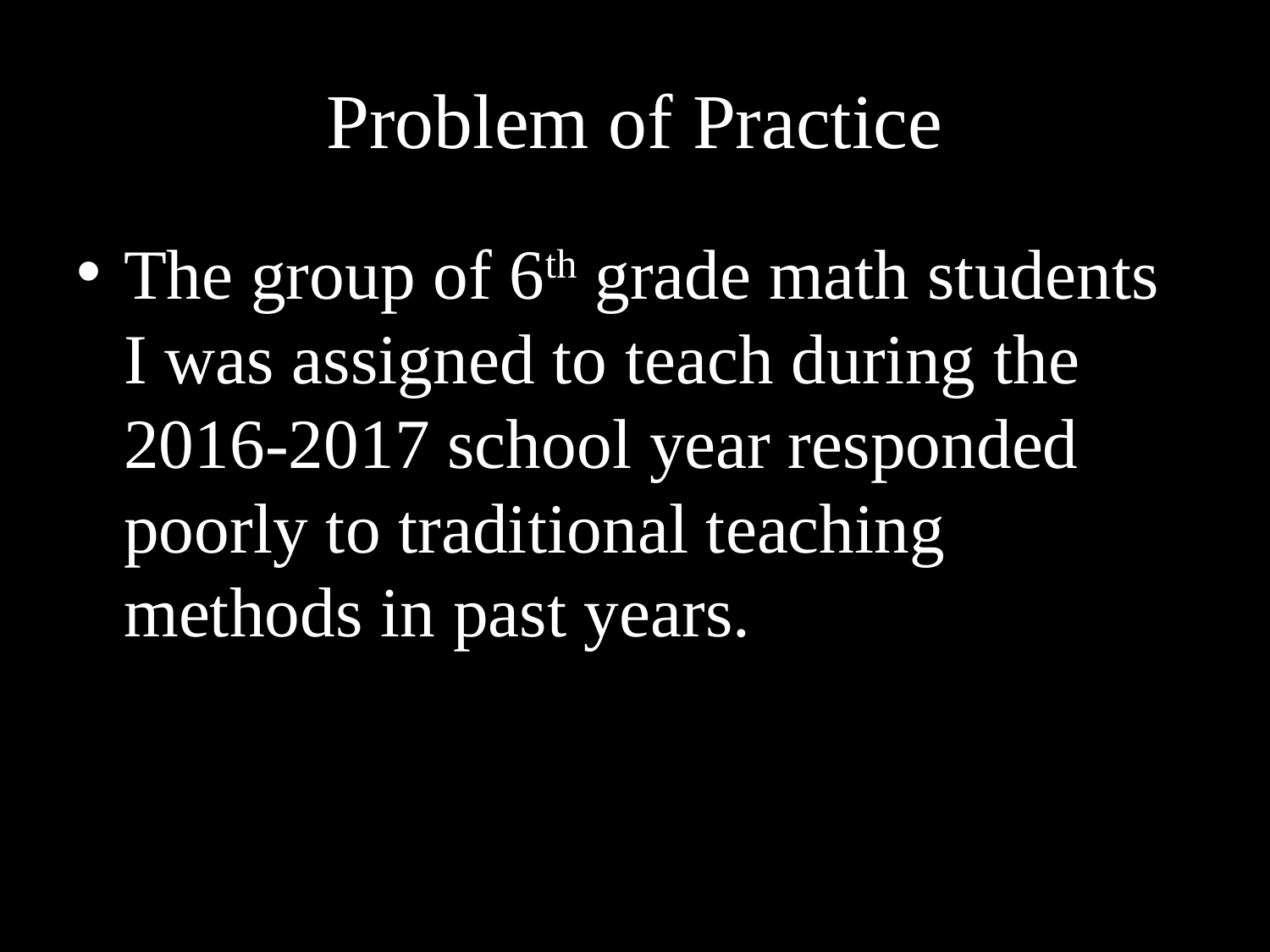

# Problem of Practice
The group of 6th grade math students I was assigned to teach during the 2016-2017 school year responded poorly to traditional teaching methods in past years.